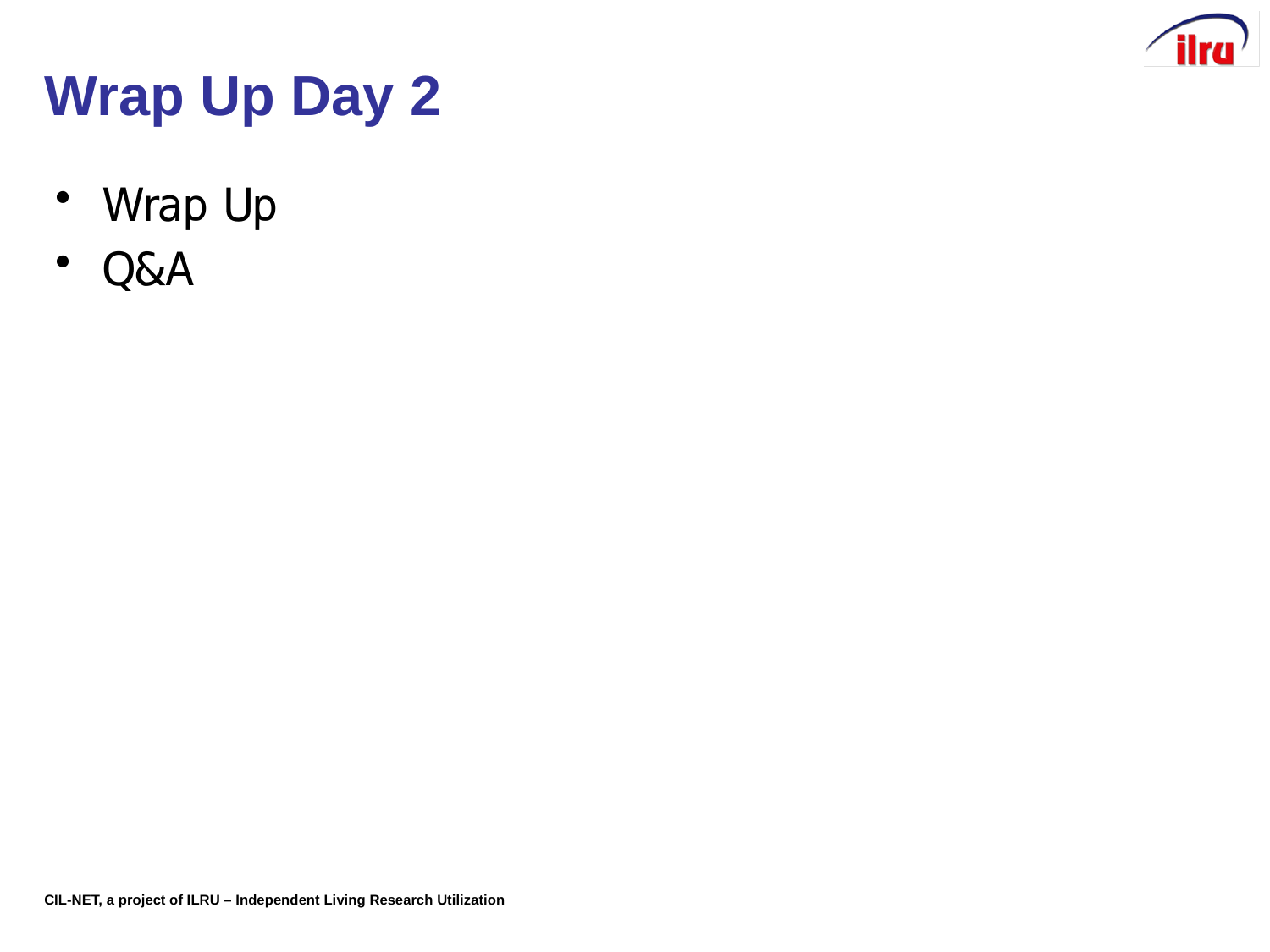

# Wrap Up Day 2
Wrap Up
Q&A